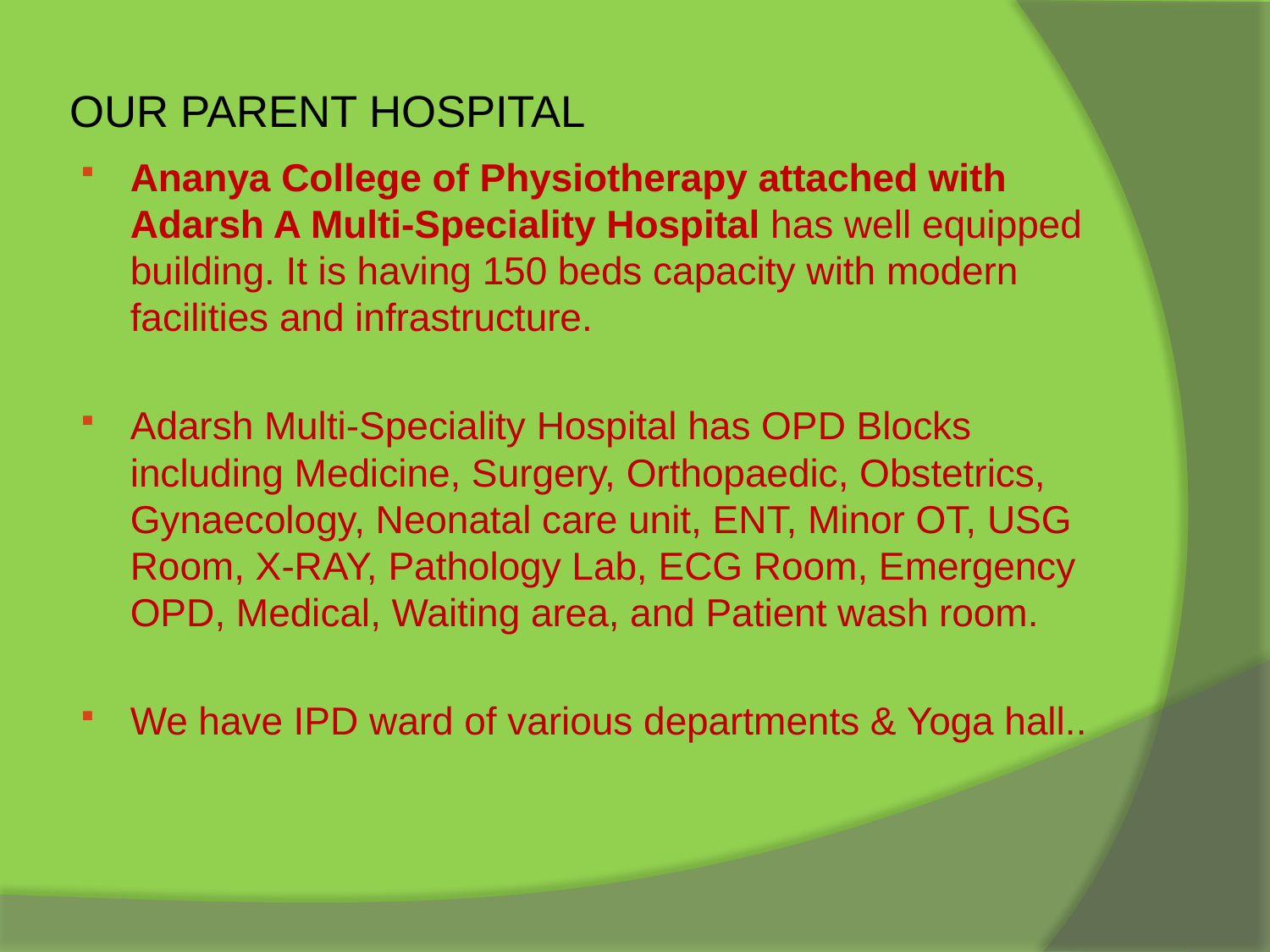

# OUR PARENT HOSPITAL
Ananya College of Physiotherapy attached with Adarsh A Multi-Speciality Hospital has well equipped building. It is having 150 beds capacity with modern facilities and infrastructure.

Adarsh Multi-Speciality Hospital has OPD Blocks including Medicine, Surgery, Orthopaedic, Obstetrics, Gynaecology, Neonatal care unit, ENT, Minor OT, USG Room, X-RAY, Pathology Lab, ECG Room, Emergency OPD, Medical, Waiting area, and Patient wash room.

We have IPD ward of various departments & Yoga hall..